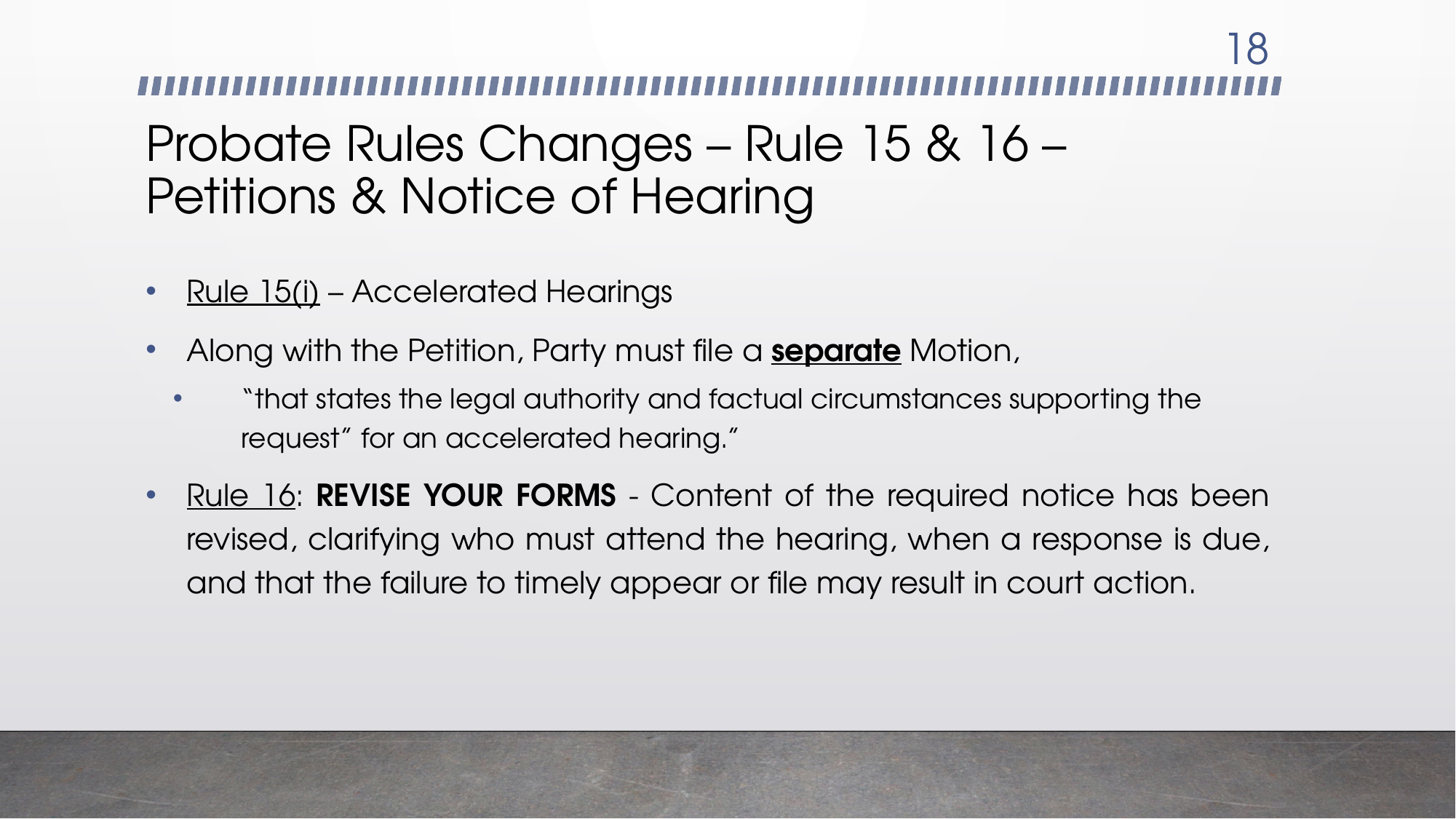

18
# Probate Rules Changes – Rule 15 & 16 – Petitions & Notice of Hearing
Rule 15(i) – Accelerated Hearings
Along with the Petition, Party must file a separate Motion,
“that states the legal authority and factual circumstances supporting the request” for an accelerated hearing.”
Rule 16: REVISE YOUR FORMS - Content of the required notice has been revised, clarifying who must attend the hearing, when a response is due, and that the failure to timely appear or file may result in court action.